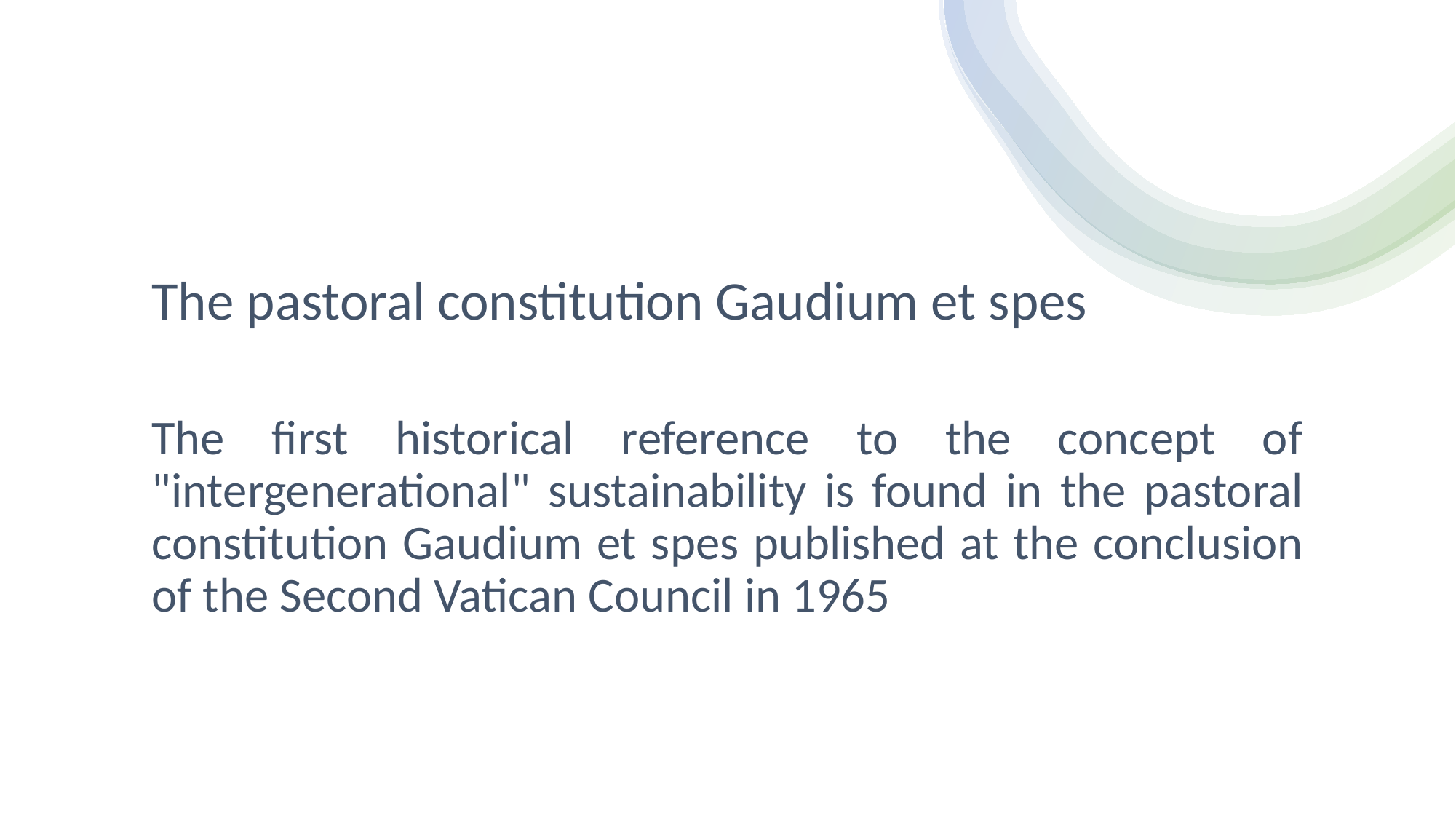

# The pastoral constitution Gaudium et spes
The first historical reference to the concept of "intergenerational" sustainability is found in the pastoral constitution Gaudium et spes published at the conclusion of the Second Vatican Council in 1965